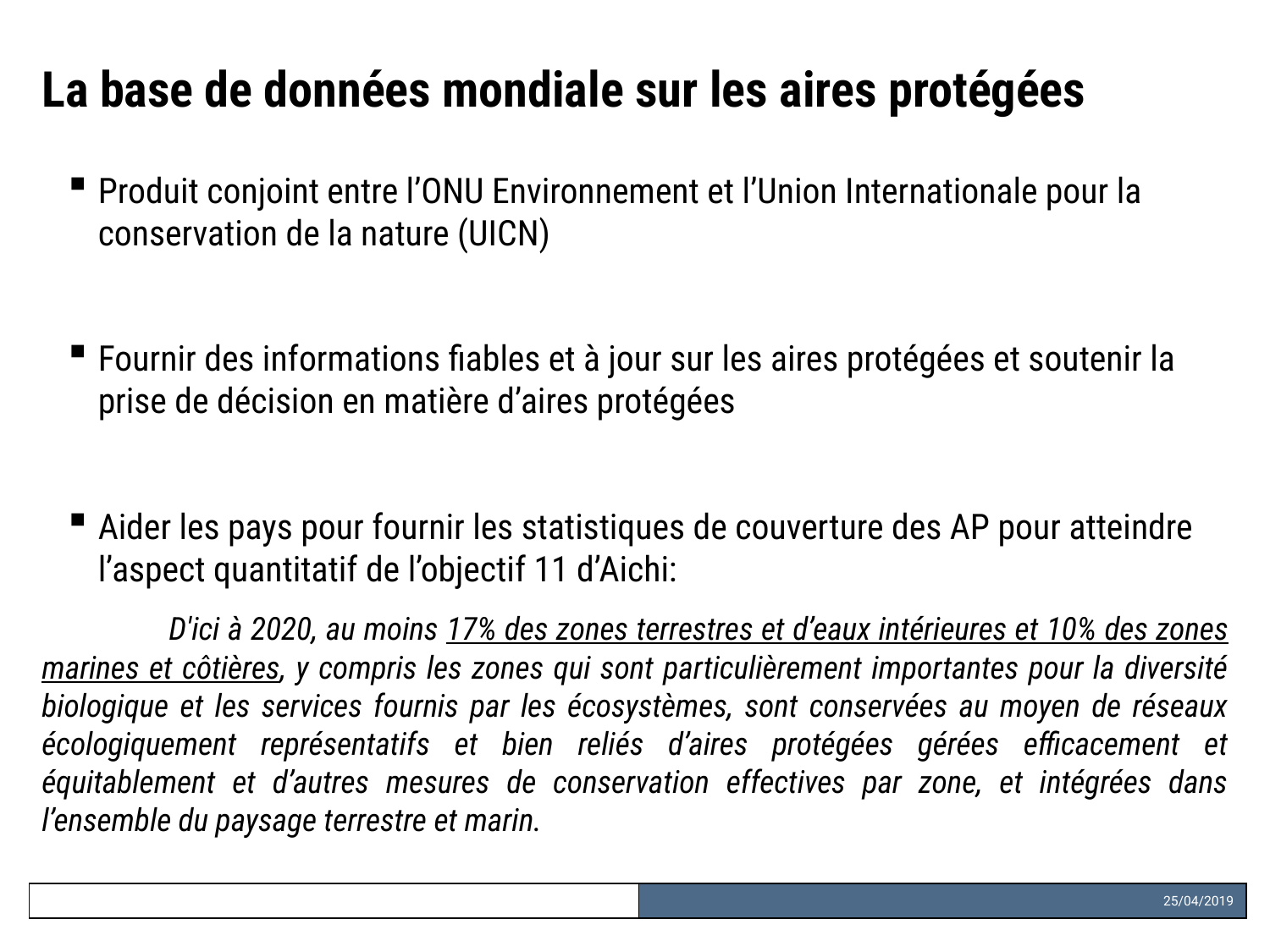

# La base de données mondiale sur les aires protégées
Produit conjoint entre l’ONU Environnement et l’Union Internationale pour la conservation de la nature (UICN)

Fournir des informations fiables et à jour sur les aires protégées et soutenir la prise de décision en matière d’aires protégées

Aider les pays pour fournir les statistiques de couverture des AP pour atteindre l’aspect quantitatif de l’objectif 11 d’Aichi:
	D'ici à 2020, au moins 17% des zones terrestres et d’eaux intérieures et 10% des zones marines et côtières, y compris les zones qui sont particulièrement importantes pour la diversité biologique et les services fournis par les écosystèmes, sont conservées au moyen de réseaux écologiquement représentatifs et bien reliés d’aires protégées gérées efficacement et équitablement et d’autres mesures de conservation effectives par zone, et intégrées dans l’ensemble du paysage terrestre et marin.

25/04/2019